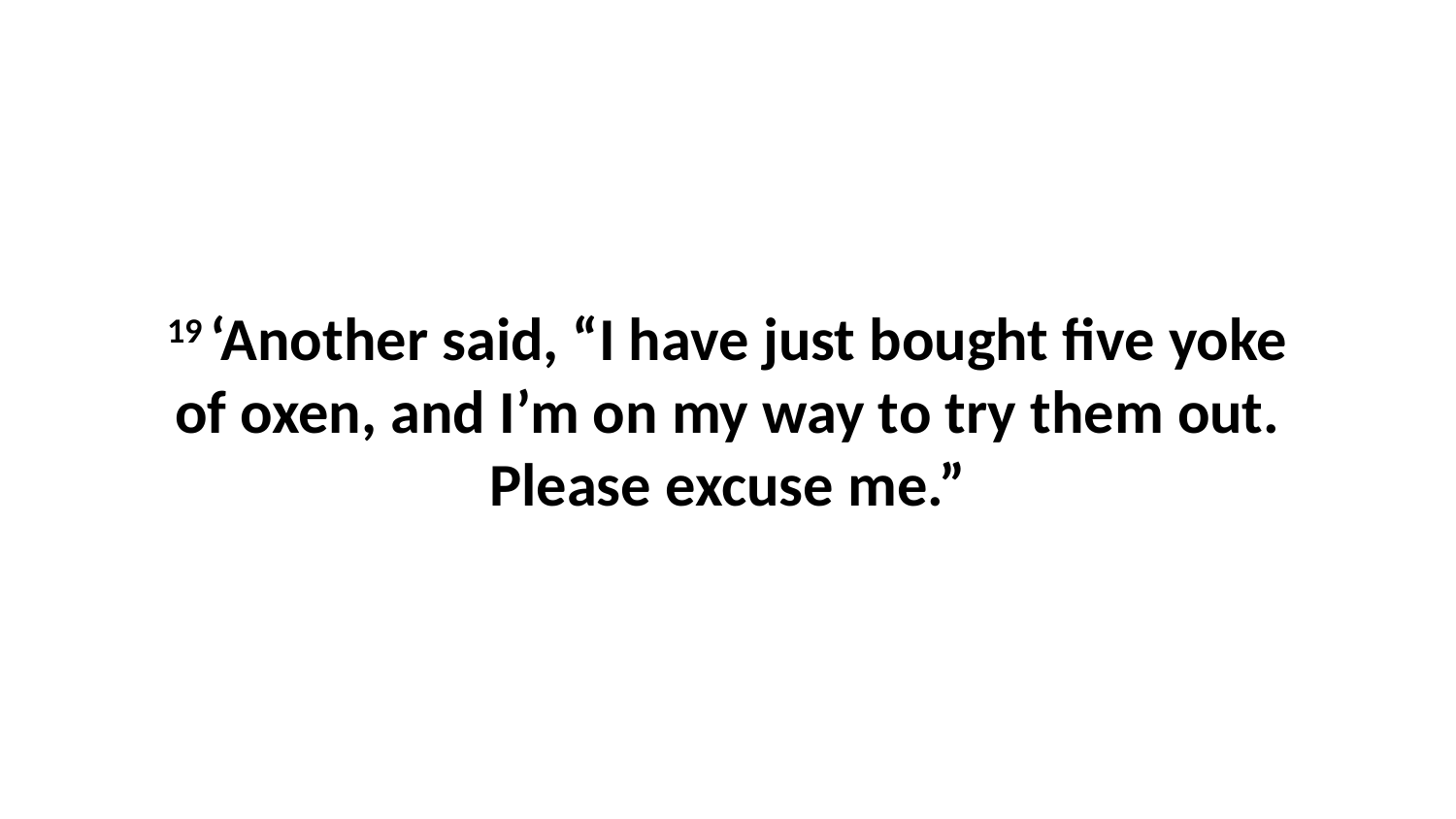

19 ‘Another said, “I have just bought five yoke of oxen, and I’m on my way to try them out. Please excuse me.”